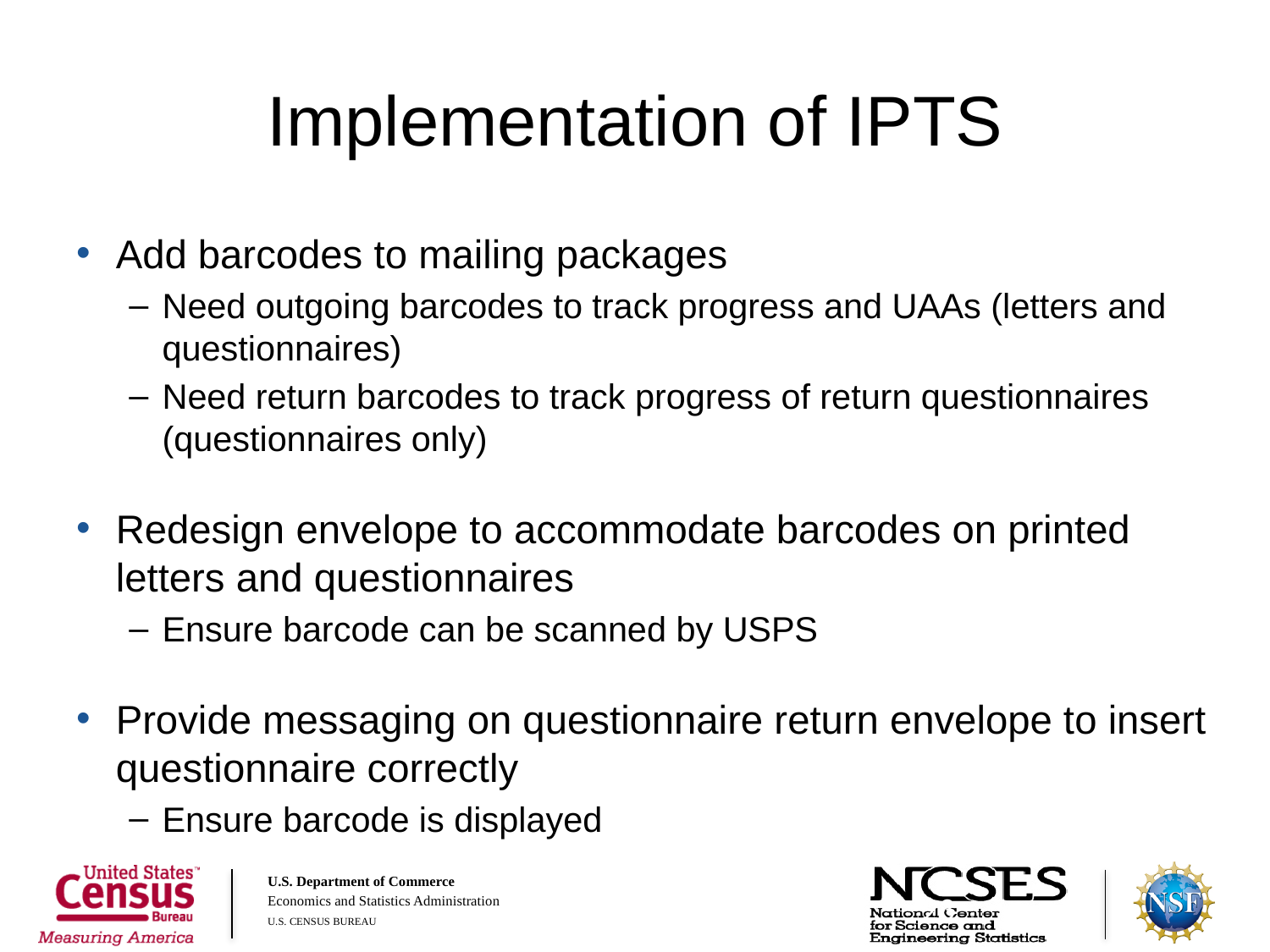

# Implementation of IPTS
Add barcodes to mailing packages
Need outgoing barcodes to track progress and UAAs (letters and questionnaires)
Need return barcodes to track progress of return questionnaires (questionnaires only)

Redesign envelope to accommodate barcodes on printed letters and questionnaires
Ensure barcode can be scanned by USPS

Provide messaging on questionnaire return envelope to insert questionnaire correctly
Ensure barcode is displayed

23